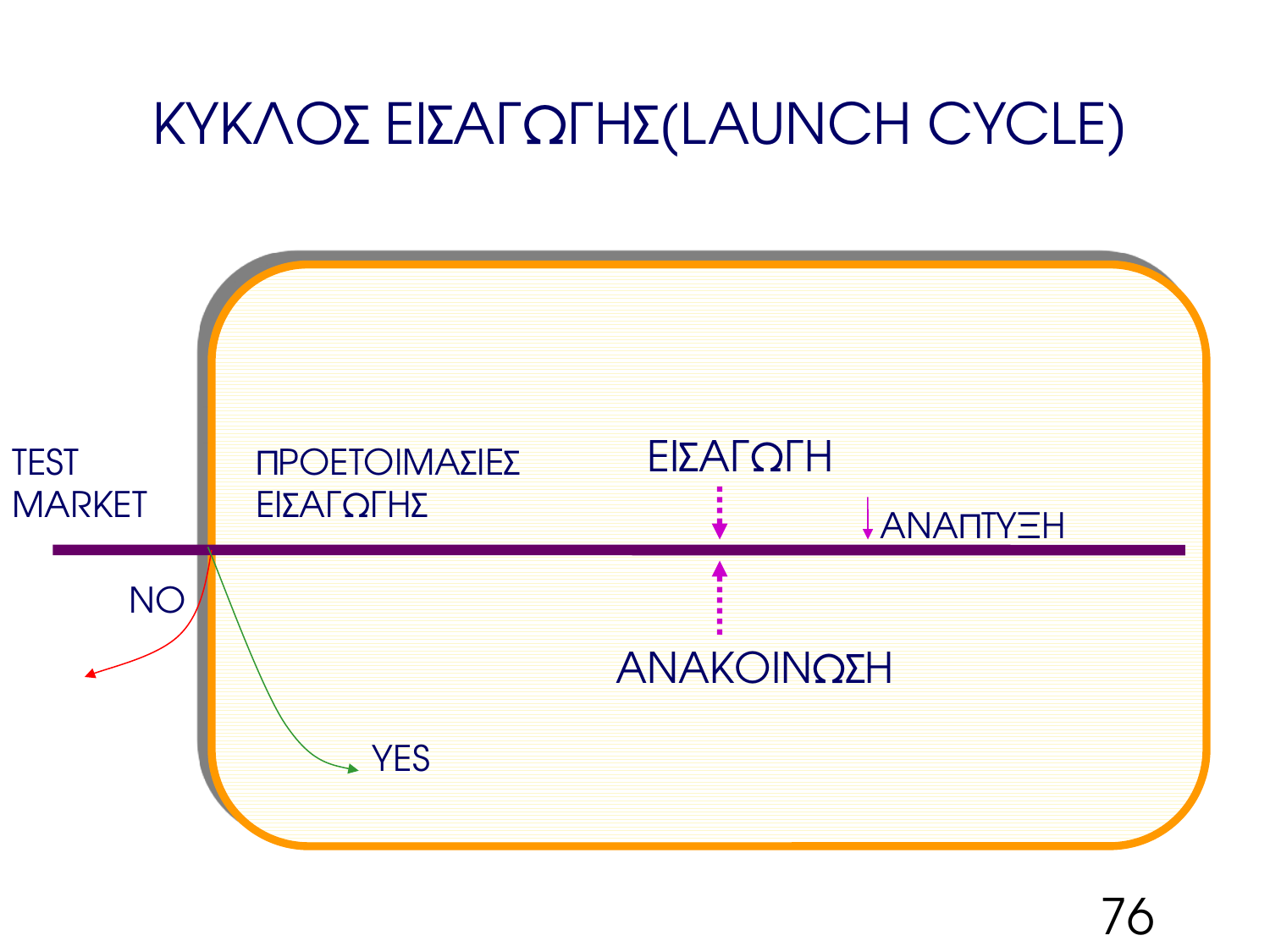

# ΚΥΚΛΟΣ ΕΙΣΑΓΩΓΗΣ(LAUNCH CYCLE)

ΕΙΣΑΓΩΓΗ
TEST MARKET
ΠΡΟΕΤΟΙΜΑΣΙΕΣ ΕΙΣΑΓΩΓΗΣ

ΑΝΑΠΤΥΞΗ

NO

ΑΝΑΚΟΙΝΩΣΗ
YES
76